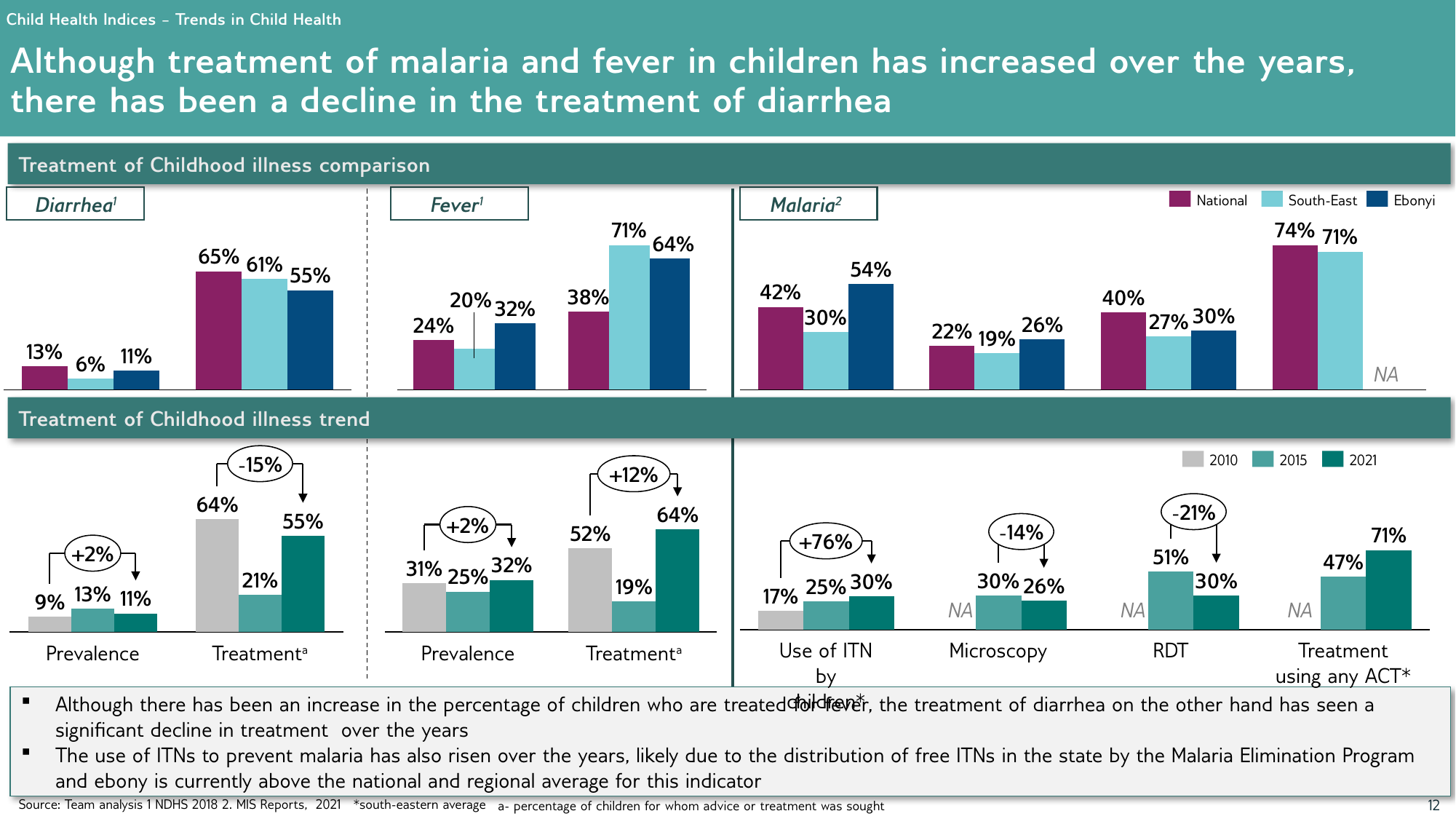

Child Health Indices – Trends in Child Health
# Although treatment of malaria and fever in children has increased over the years, there has been a decline in the treatment of diarrhea
Treatment of Childhood illness comparison
Fever1
Malaria2
Diarrhea1
National
South-East
Ebonyi

71%
74%
71%
64%

### Chart

| Category |  |  |  |
|---|---|---|---|

### Chart

| Category |  |  |  |
|---|---|---|---|
65%
61%
54%

### Chart

| Category |  |  |  |
|---|---|---|---|
55%
42%
38%
40%
20%
32%
30%
30%
27%
26%
24%
22%
19%
13%
11%
6%
NA
Treatment of Childhood illness trend
-15%
2010
2015
2021

+12%
64%
-21%
64%
+2%
55%

### Chart

| Category |  |  |  |
|---|---|---|---|
-14%

### Chart

| Category |  |  |  |
|---|---|---|---|
52%
71%
+76%
+2%

### Chart

| Category |  |  |  |
|---|---|---|---|
51%
47%
32%
31%
25%
21%
30%
30%
30%
26%
19%
25%
13%
17%
11%
9%
NA
NA
NA
Use of ITN by children*
Microscopy
RDT
Treatment using any ACT*
Prevalence
Treatmenta
Prevalence
Treatmenta
Although there has been an increase in the percentage of children who are treated for fever, the treatment of diarrhea on the other hand has seen a significant decline in treatment  over the years
The use of ITNs to prevent malaria has also risen over the years, likely due to the distribution of free ITNs in the state by the Malaria Elimination Program and ebony is currently above the national and regional average for this indicator
Source: Team analysis 1 NDHS 2018 2. MIS Reports,  2021   *south-eastern average

a- percentage of children for whom advice or treatment was sought